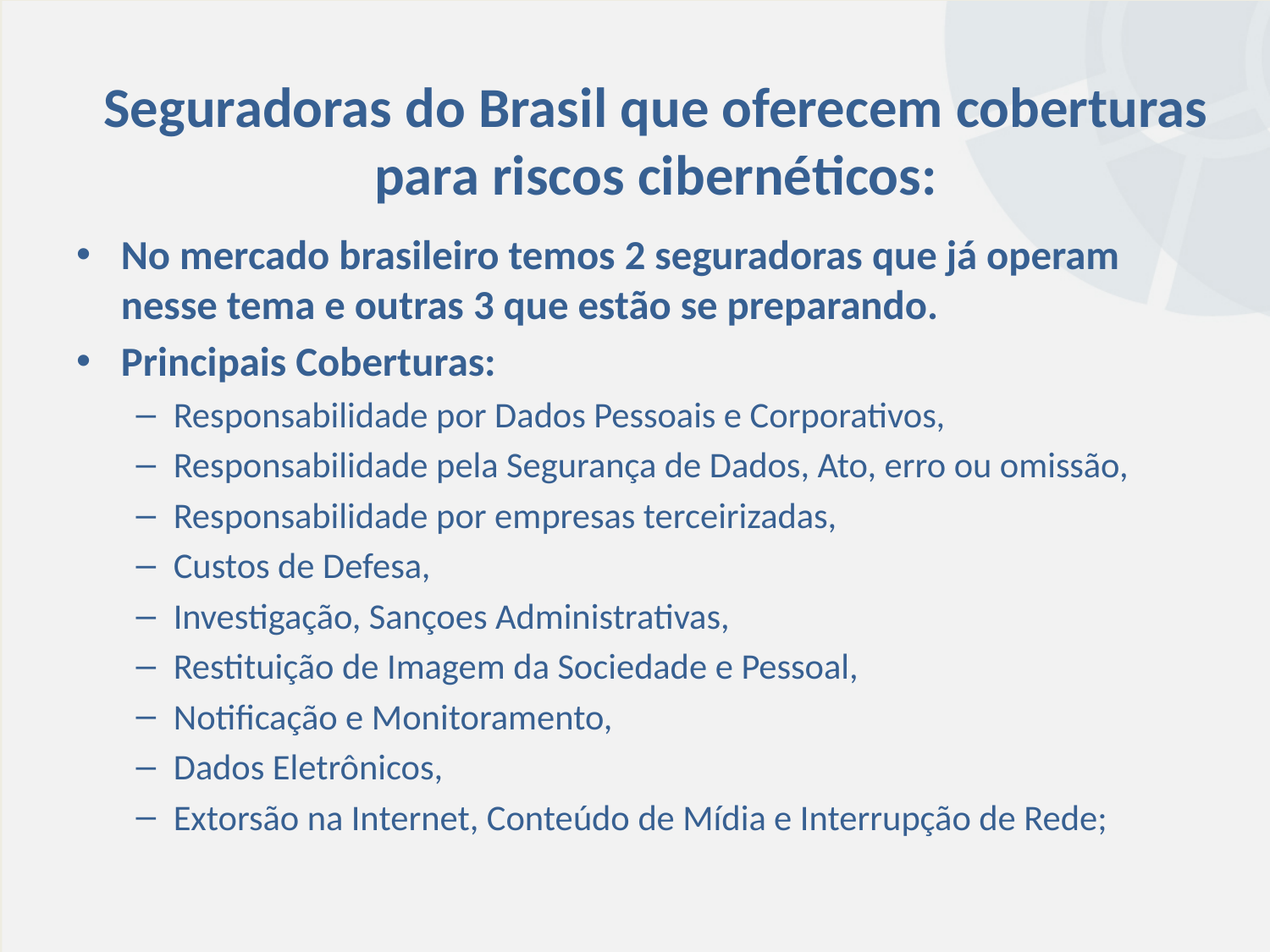

Seguradoras do Brasil que oferecem coberturas para riscos cibernéticos:
No mercado brasileiro temos 2 seguradoras que já operam nesse tema e outras 3 que estão se preparando.
Principais Coberturas:
Responsabilidade por Dados Pessoais e Corporativos,
Responsabilidade pela Segurança de Dados, Ato, erro ou omissão,
Responsabilidade por empresas terceirizadas,
Custos de Defesa,
Investigação, Sançoes Administrativas,
Restituição de Imagem da Sociedade e Pessoal,
Notificação e Monitoramento,
Dados Eletrônicos,
Extorsão na Internet, Conteúdo de Mídia e Interrupção de Rede;